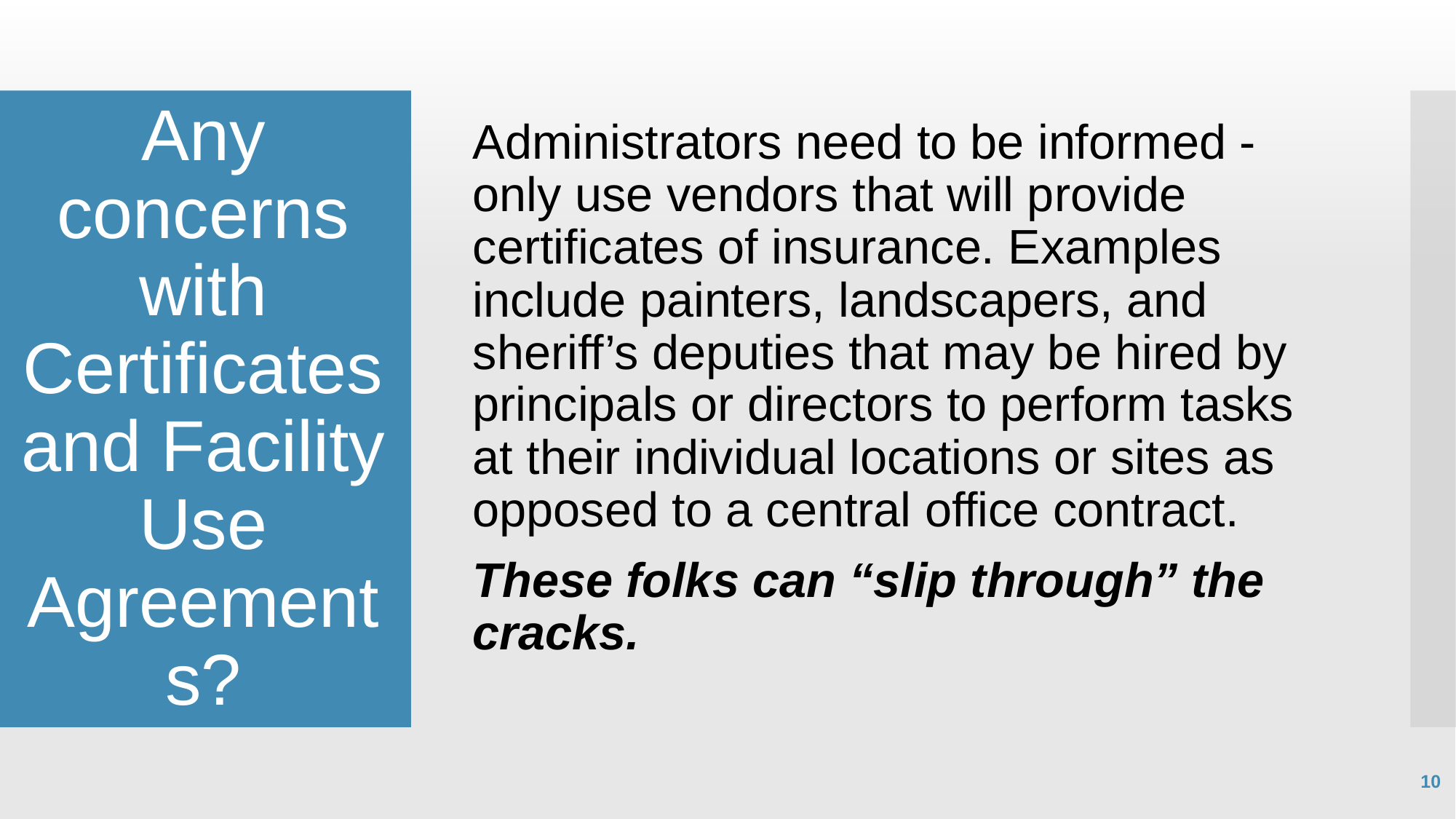

Administrators need to be informed - only use vendors that will provide certificates of insurance. Examples include painters, landscapers, and sheriff’s deputies that may be hired by principals or directors to perform tasks at their individual locations or sites as opposed to a central office contract.
These folks can “slip through” the cracks.
# Any concerns with Certificates and Facility Use Agreements?
10